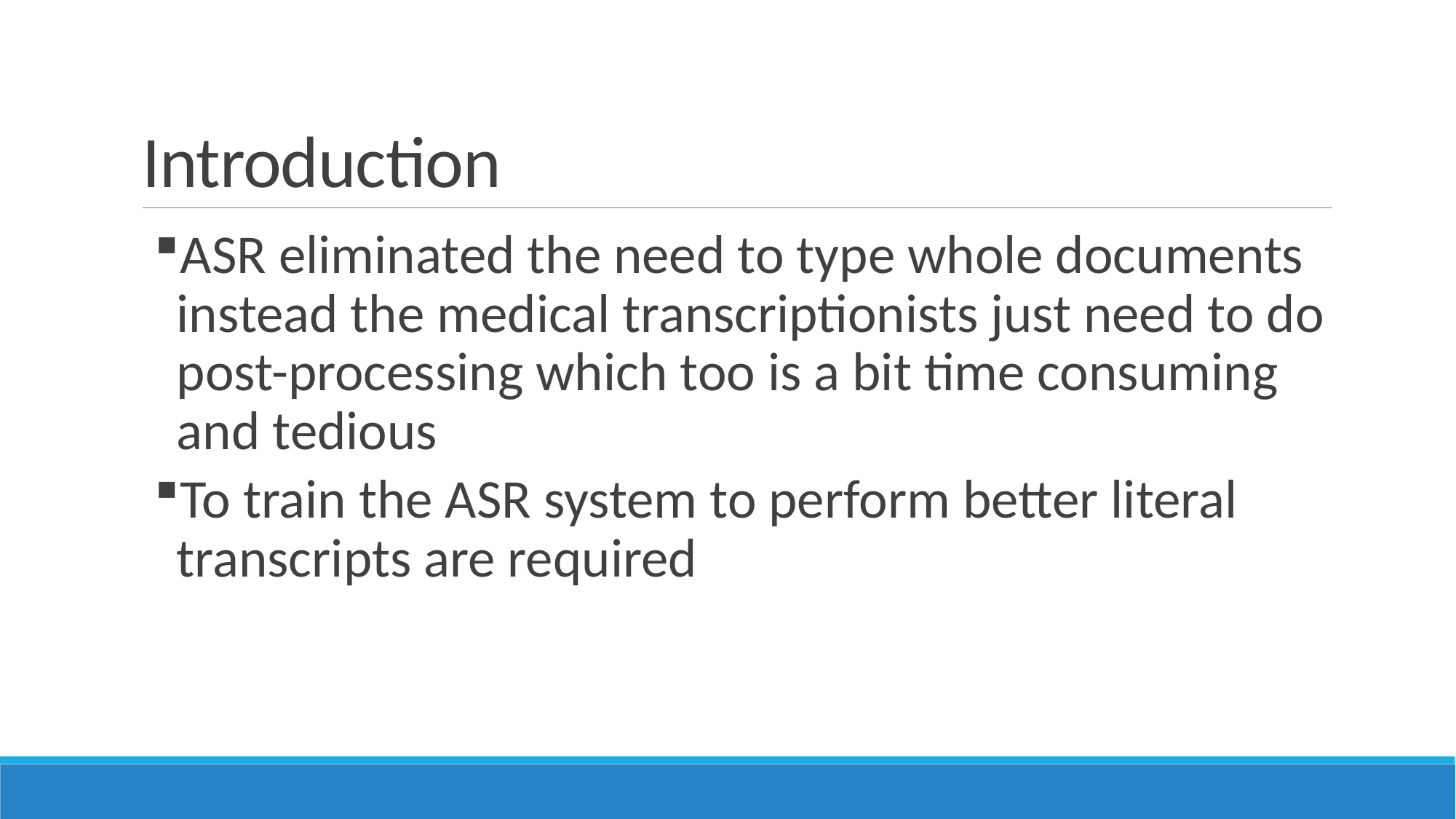

# Introduction
ASR eliminated the need to type whole documents instead the medical transcriptionists just need to do post-processing which too is a bit time consuming and tedious
To train the ASR system to perform better literal transcripts are required